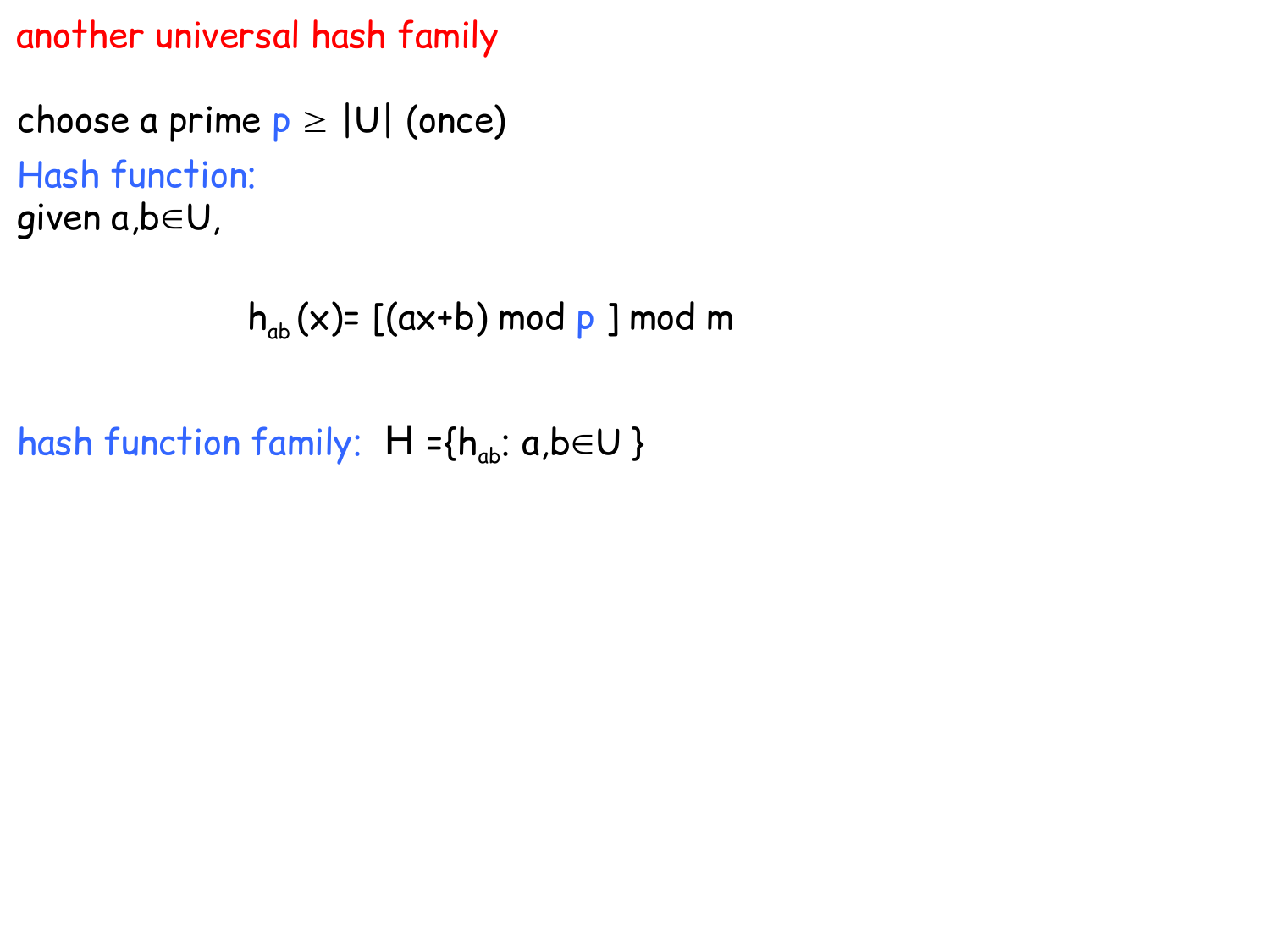

another universal hash family
choose a prime p ≥ |U| (once)
Hash function:
given a,b∈U,
hab (x)= [(ax+b) mod p ] mod m
hash function family:  H ={hab: a,b∈U }